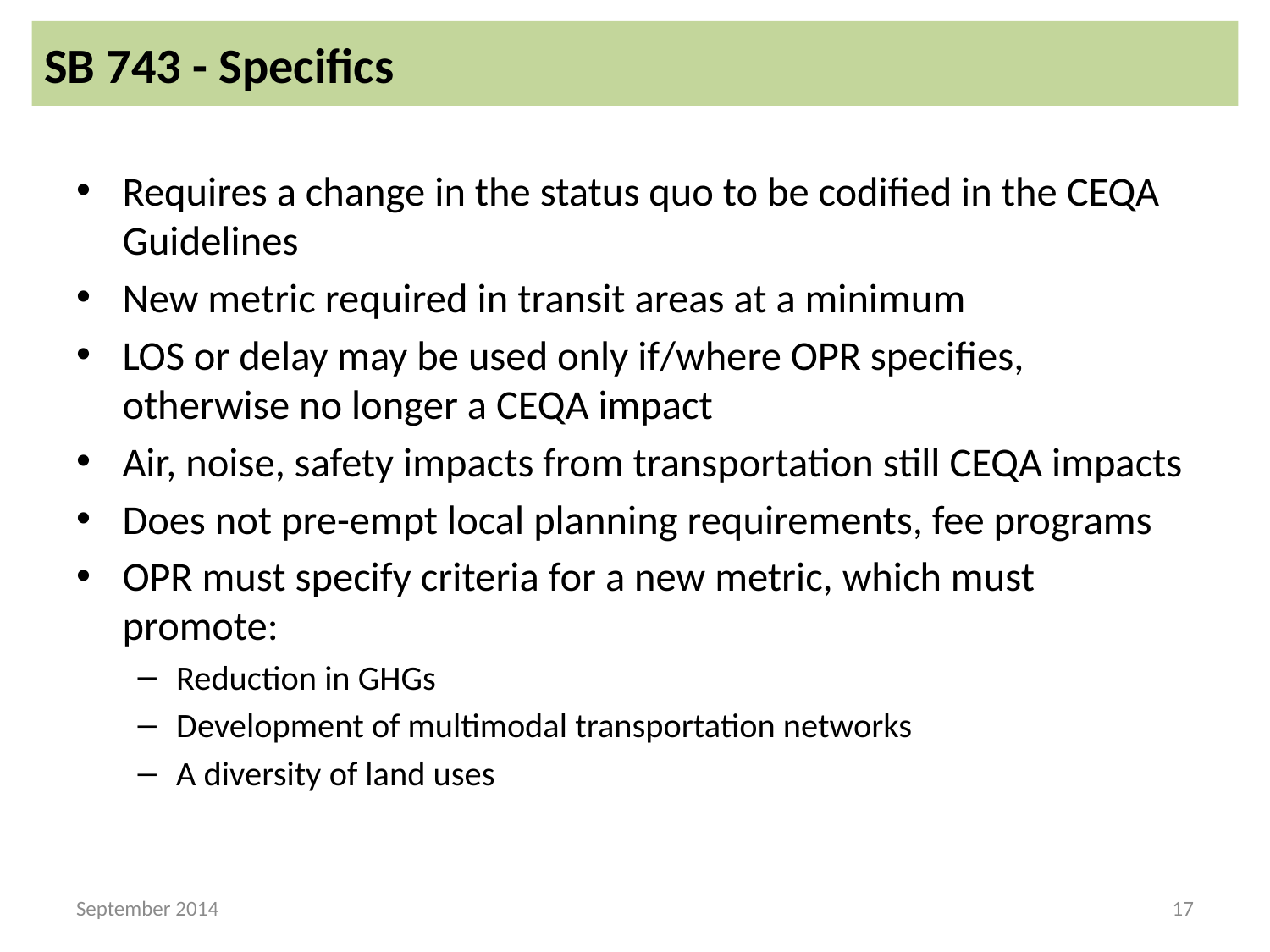

# SB 743 - Specifics
Requires a change in the status quo to be codified in the CEQA Guidelines
New metric required in transit areas at a minimum
LOS or delay may be used only if/where OPR specifies, otherwise no longer a CEQA impact
Air, noise, safety impacts from transportation still CEQA impacts
Does not pre-empt local planning requirements, fee programs
OPR must specify criteria for a new metric, which must promote:
Reduction in GHGs
Development of multimodal transportation networks
A diversity of land uses
September 2014
17